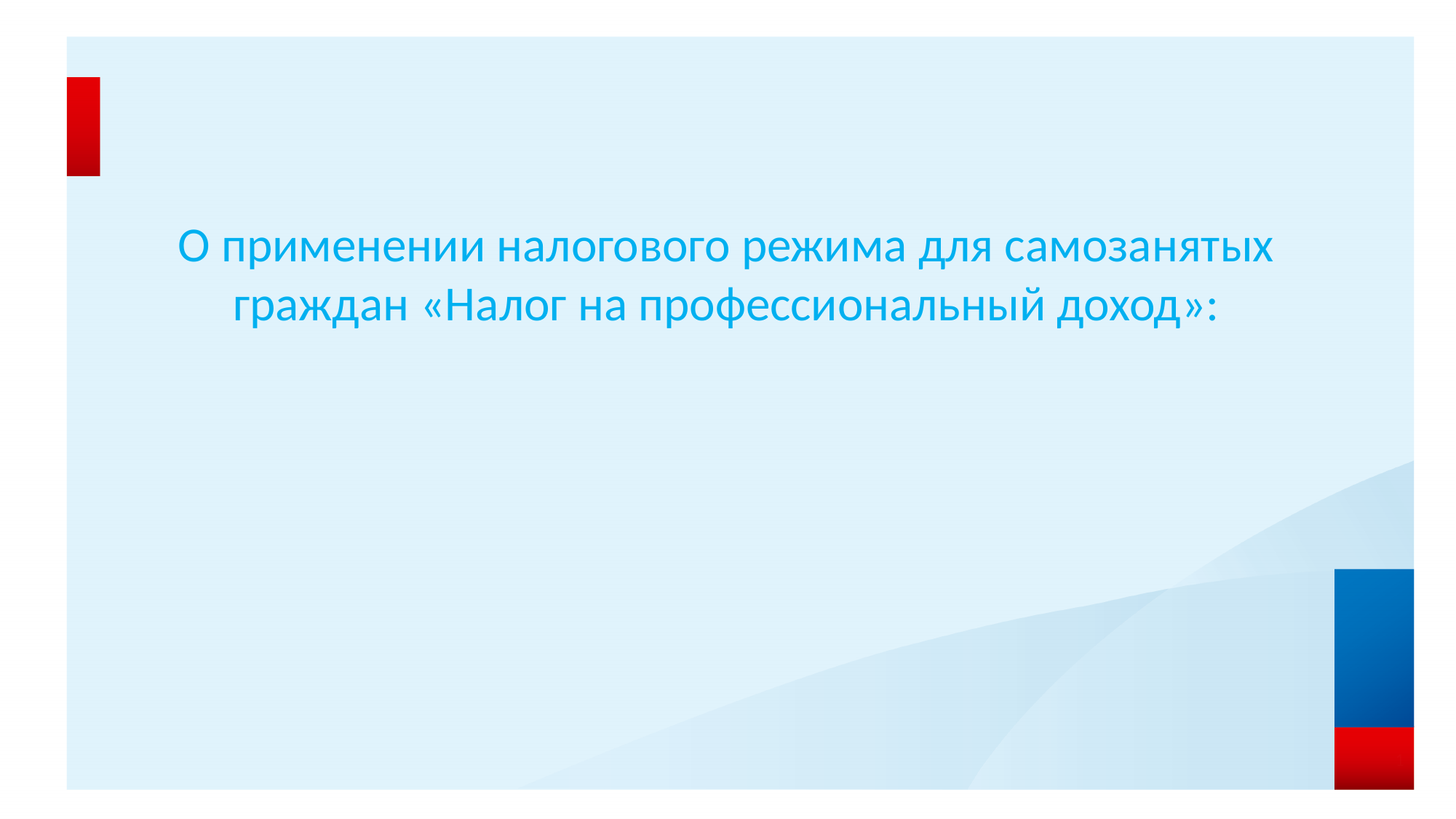

# О применении налогового режима для самозанятых граждан «Налог на профессиональный доход»:
1